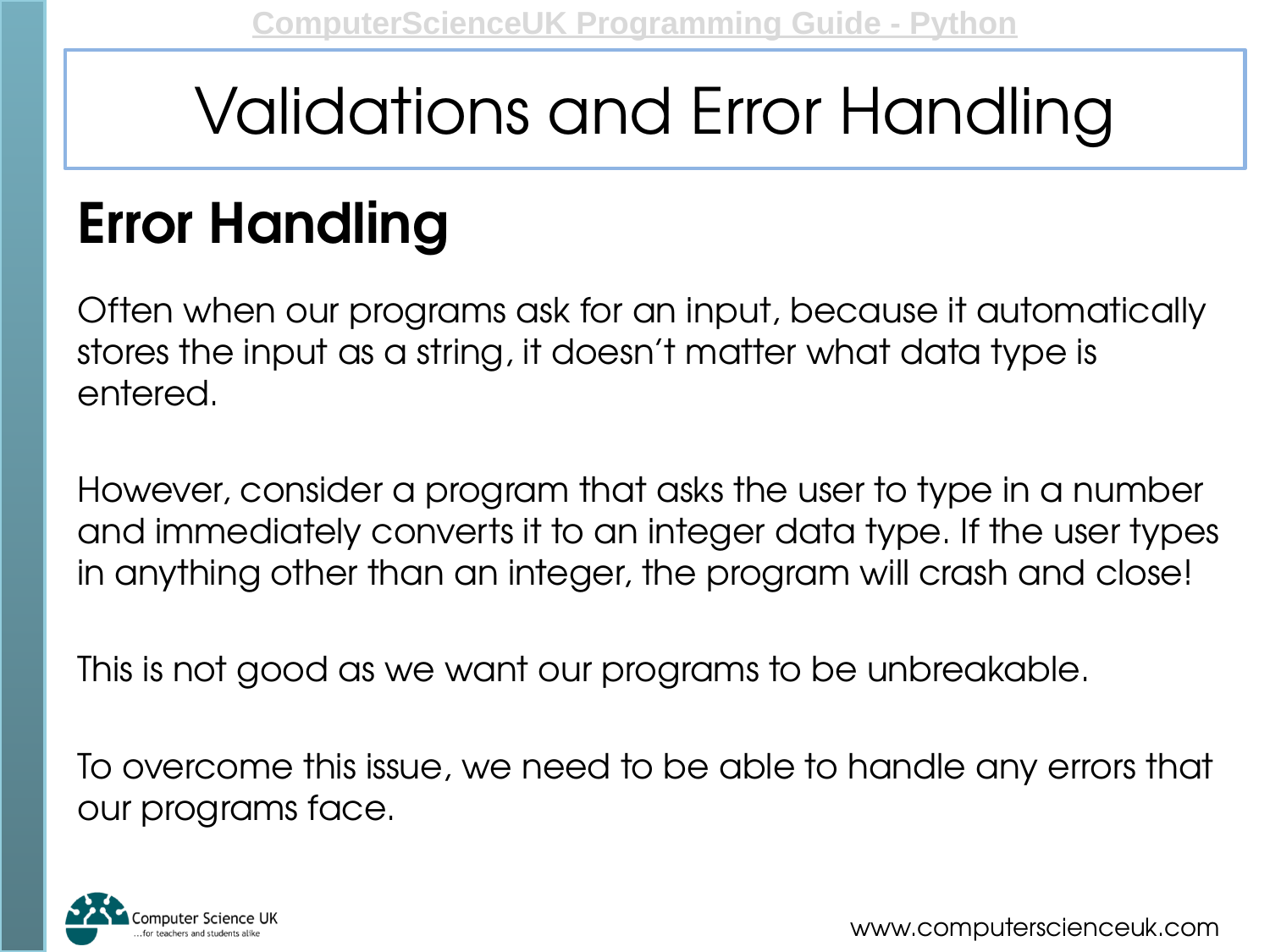

# Validations and Error Handling
Error Handling

Often when our programs ask for an input, because it automatically stores the input as a string, it doesn’t matter what data type is entered.

However, consider a program that asks the user to type in a number and immediately converts it to an integer data type. If the user types in anything other than an integer, the program will crash and close!

This is not good as we want our programs to be unbreakable.

To overcome this issue, we need to be able to handle any errors that our programs face.